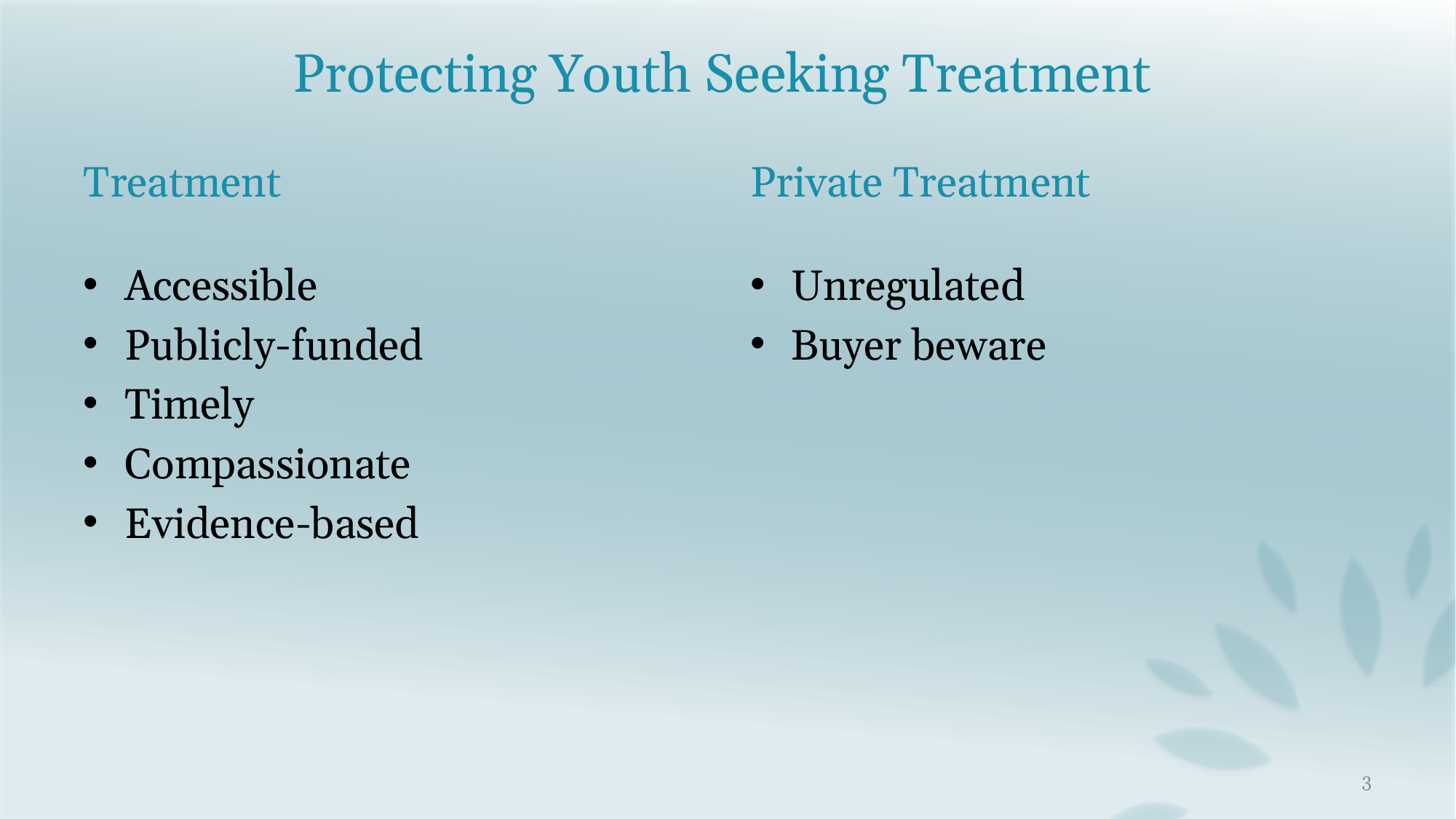

# Protecting Youth Seeking Treatment
Treatment
Private Treatment

Accessible
Publicly-funded
Timely
Compassionate
Evidence-based

Unregulated
Buyer beware

3